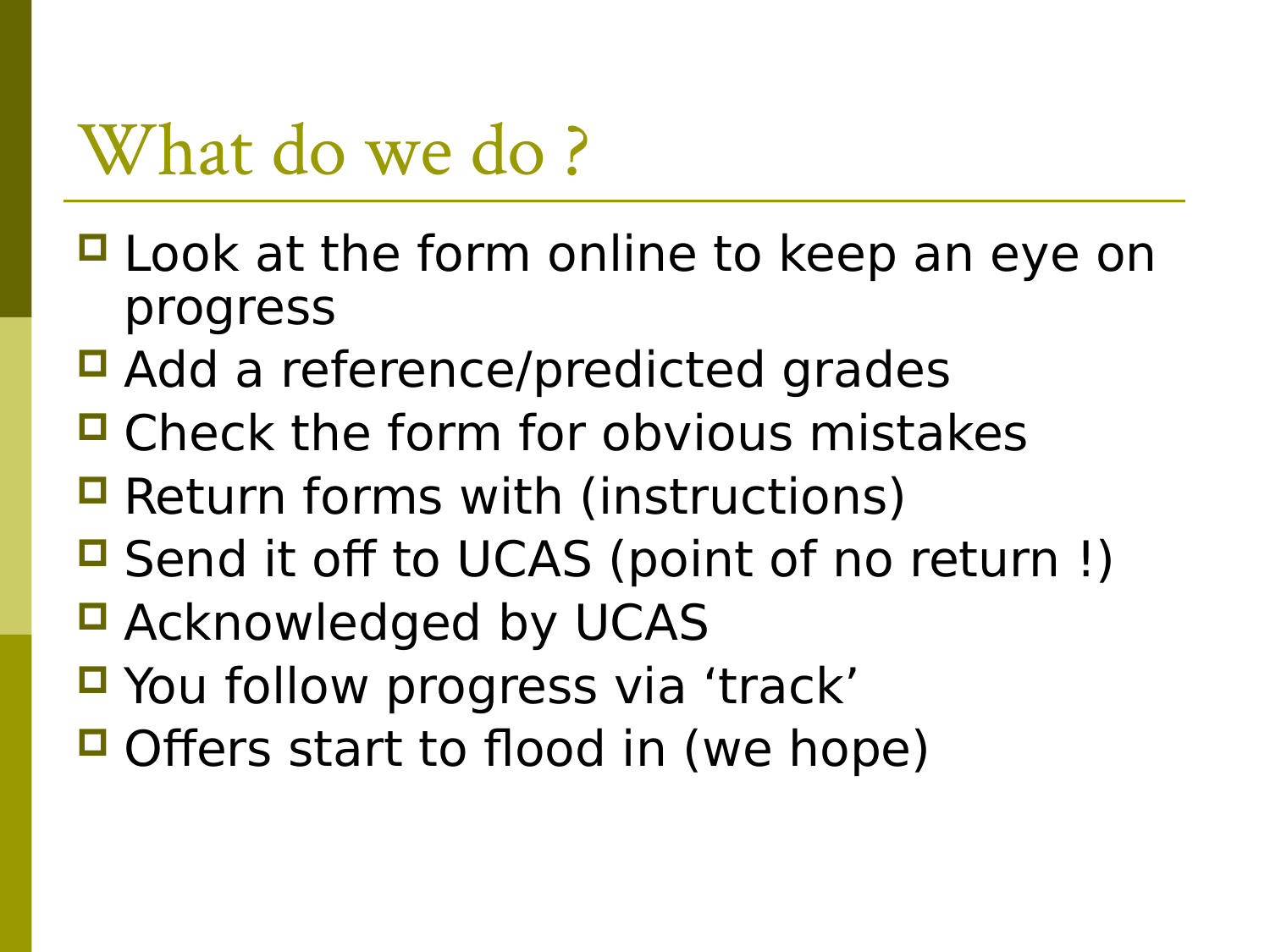

# What do we do ?
Look at the form online to keep an eye on progress
Add a reference/predicted grades
Check the form for obvious mistakes
Return forms with (instructions)
Send it off to UCAS (point of no return !)
Acknowledged by UCAS
You follow progress via ‘track’
Offers start to flood in (we hope)